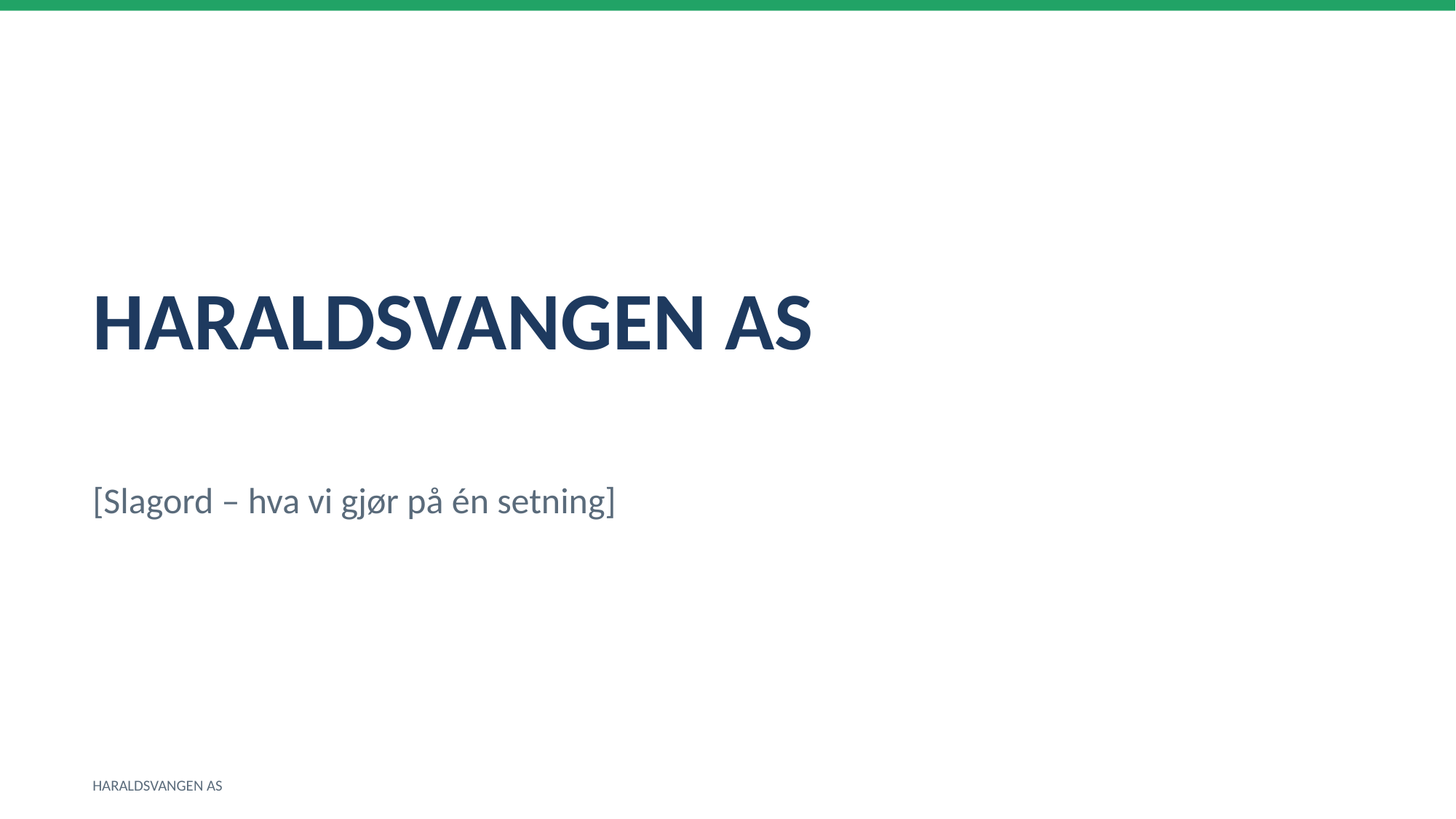

HARALDSVANGEN AS
[Slagord – hva vi gjør på én setning]
HARALDSVANGEN AS